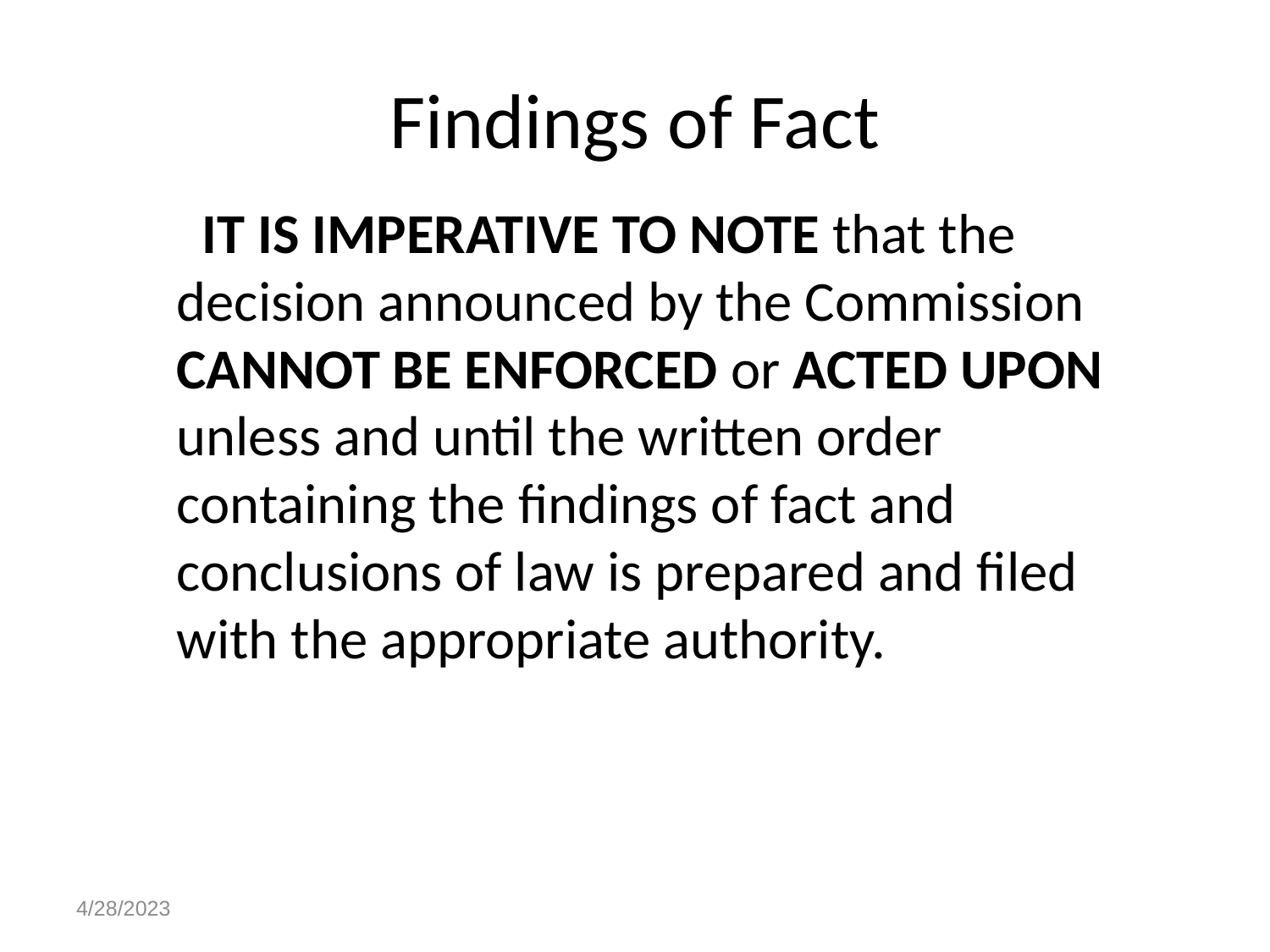

# Findings of Fact
	  IT IS IMPERATIVE TO NOTE that the decision announced by the Commission CANNOT BE ENFORCED or ACTED UPON unless and until the written order containing the findings of fact and conclusions of law is prepared and filed with the appropriate authority.
4/28/2023